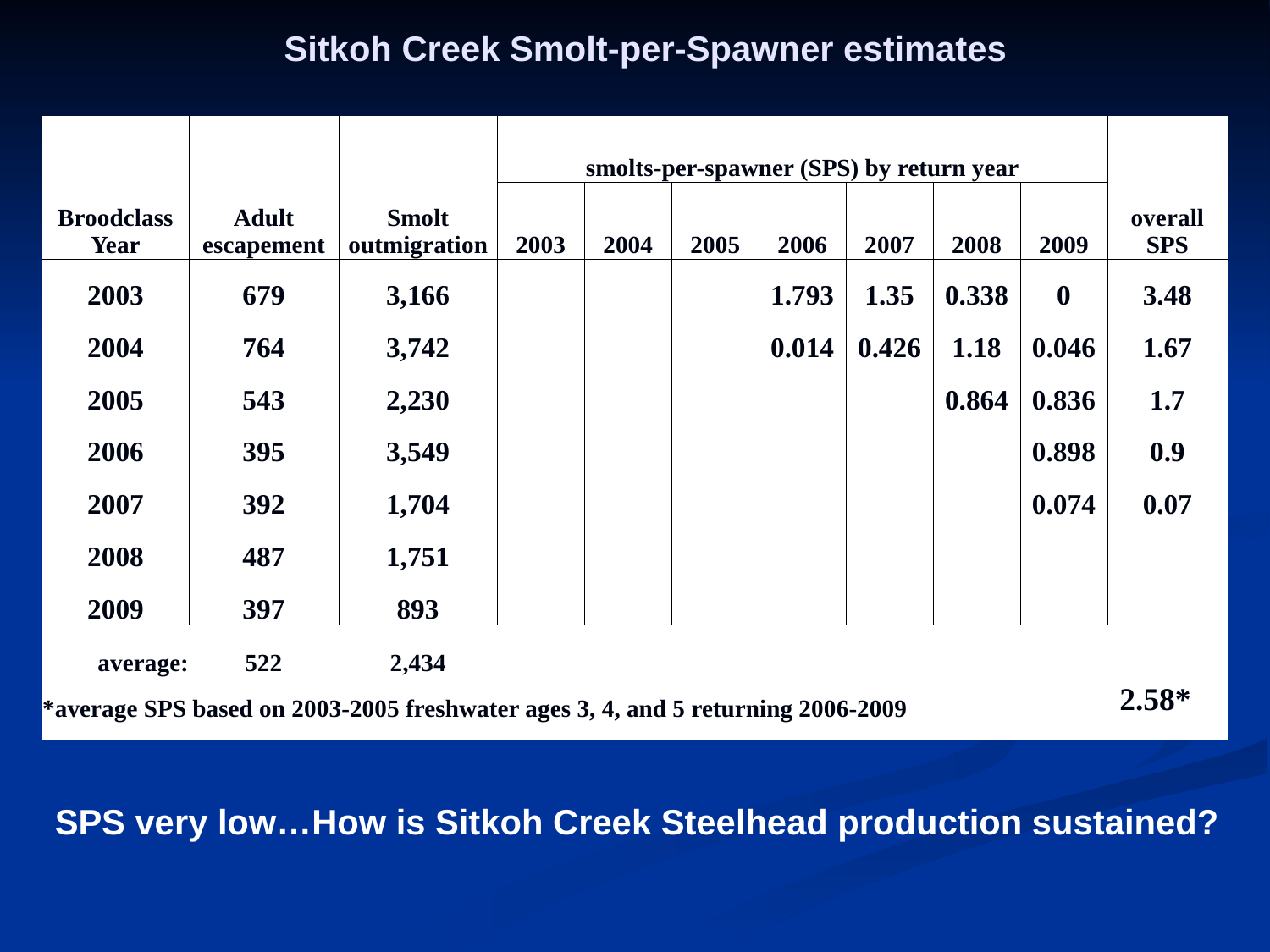

Sitkoh Creek Smolt-per-Spawner estimates
| Broodclass Year | Adult escapement | Smolt outmigration | smolts-per-spawner (SPS) by return year |  |  |  |  |  |  | overall SPS |
| --- | --- | --- | --- | --- | --- | --- | --- | --- | --- | --- |
|  |  |  | 2003 | 2004 | 2005 | 2006 | 2007 | 2008 | 2009 |  |
| 2003 | 679 | 3,166 |  |  |  | 1.793 | 1.35 | 0.338 | 0 | 3.48 |
| 2004 | 764 | 3,742 |  |  |  | 0.014 | 0.426 | 1.18 | 0.046 | 1.67 |
| 2005 | 543 | 2,230 |  |  |  |  |  | 0.864 | 0.836 | 1.7 |
| 2006 | 395 | 3,549 |  |  |  |  |  |  | 0.898 | 0.9 |
| 2007 | 392 | 1,704 |  |  |  |  |  |  | 0.074 | 0.07 |
| 2008 | 487 | 1,751 |  |  |  |  |  |  |  |  |
| 2009 | 397 | 893 |  |  |  |  |  |  |  |  |
| average: | 522 | 2,434 |  |  |  |  |  |  |  |  |
| \*average SPS based on 2003-2005 freshwater ages 3, 4, and 5 returning 2006-2009 |  |  |  |  |  |  |  |  |  |  |
2.58*
SPS very low…How is Sitkoh Creek Steelhead production sustained?